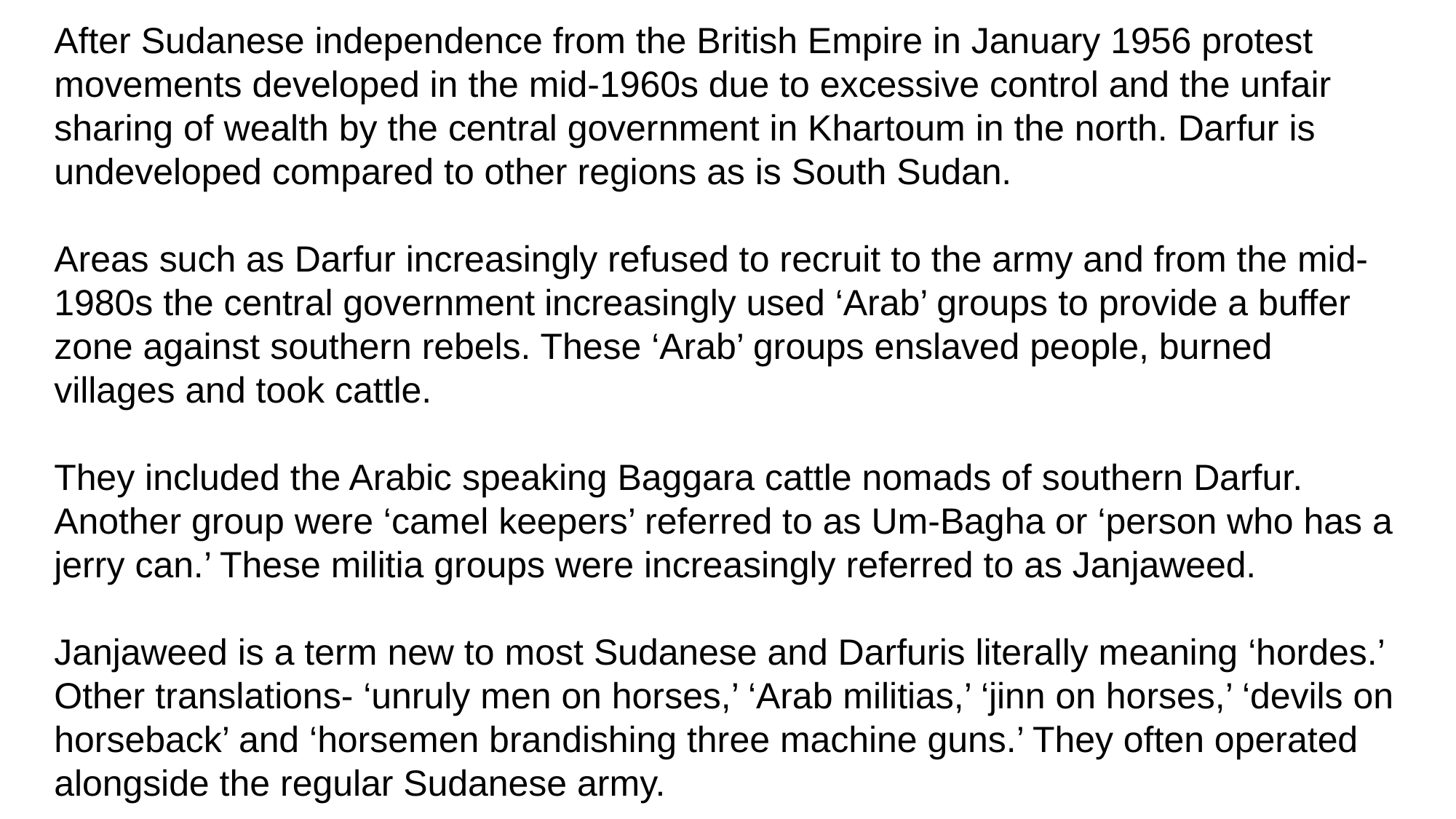

After Sudanese independence from the British Empire in January 1956 protest movements developed in the mid-1960s due to excessive control and the unfair sharing of wealth by the central government in Khartoum in the north. Darfur is undeveloped compared to other regions as is South Sudan.

Areas such as Darfur increasingly refused to recruit to the army and from the mid-1980s the central government increasingly used ‘Arab’ groups to provide a buffer zone against southern rebels. These ‘Arab’ groups enslaved people, burned villages and took cattle.

They included the Arabic speaking Baggara cattle nomads of southern Darfur. Another group were ‘camel keepers’ referred to as Um-Bagha or ‘person who has a jerry can.’ These militia groups were increasingly referred to as Janjaweed.

Janjaweed is a term new to most Sudanese and Darfuris literally meaning ‘hordes.’ Other translations- ‘unruly men on horses,’ ‘Arab militias,’ ‘jinn on horses,’ ‘devils on horseback’ and ‘horsemen brandishing three machine guns.’ They often operated alongside the regular Sudanese army.